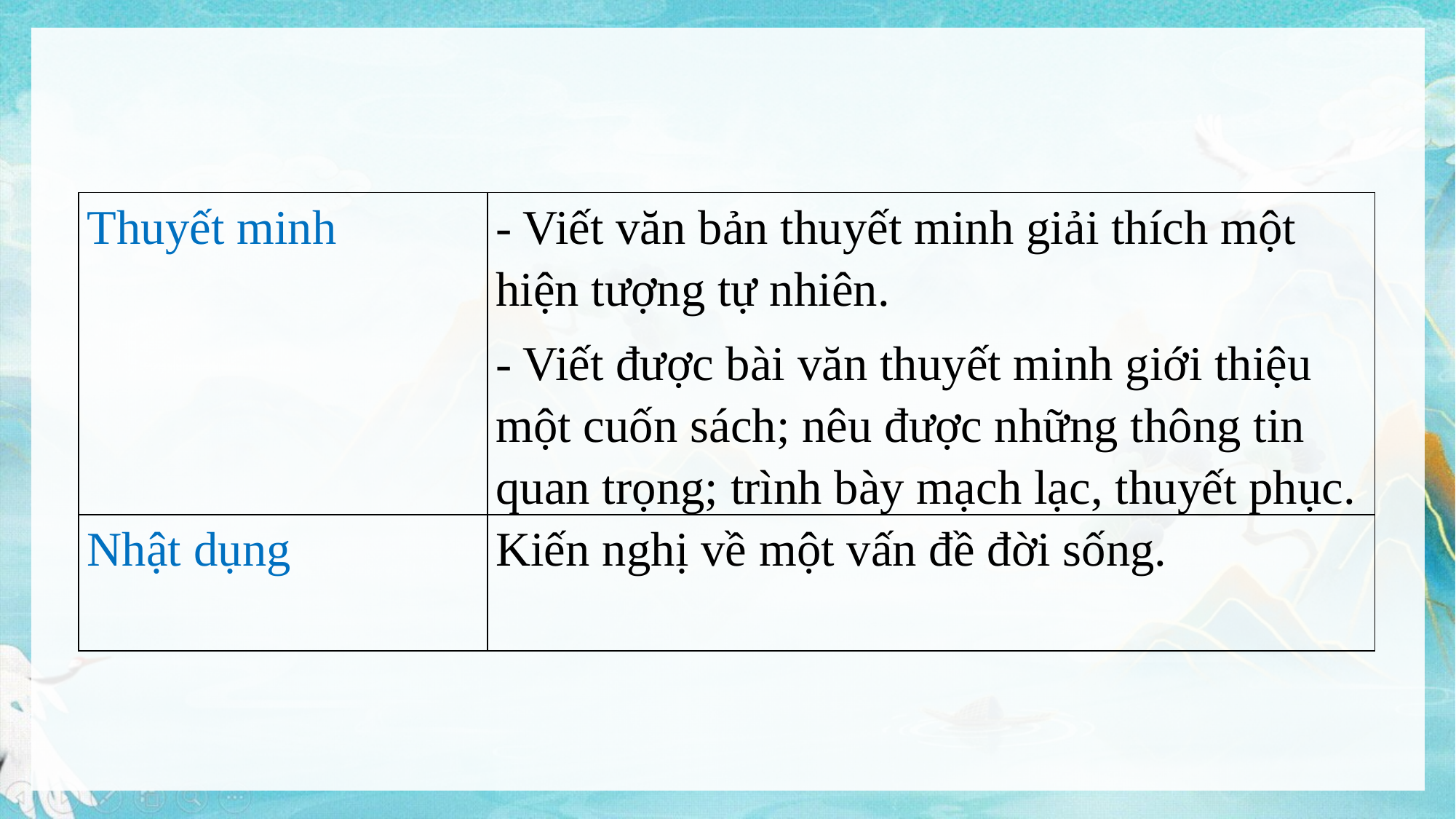

| Thuyết minh | - Viết văn bản thuyết minh giải thích một hiện tượng tự nhiên. - Viết được bài văn thuyết minh giới thiệu một cuốn sách; nêu được những thông tin quan trọng; trình bày mạch lạc, thuyết phục. |
| --- | --- |
| Nhật dụng | Kiến nghị về một vấn đề đời sống. |